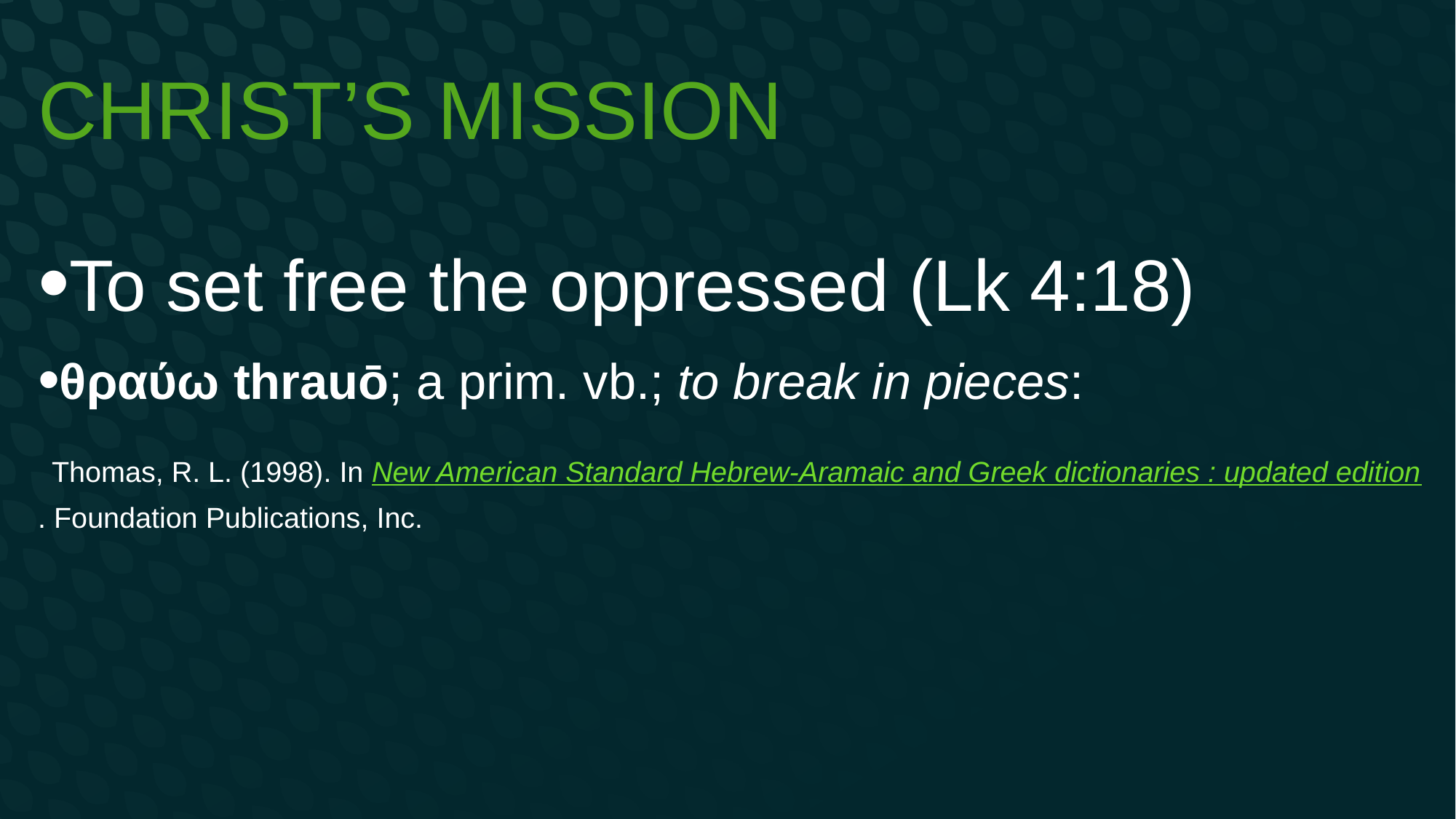

# Christ’s Mission
To set free the oppressed (Lk 4:18)
θραύω thrauō; a prim. vb.; to break in pieces:
 Thomas, R. L. (1998). In New American Standard Hebrew-Aramaic and Greek dictionaries : updated edition. Foundation Publications, Inc.